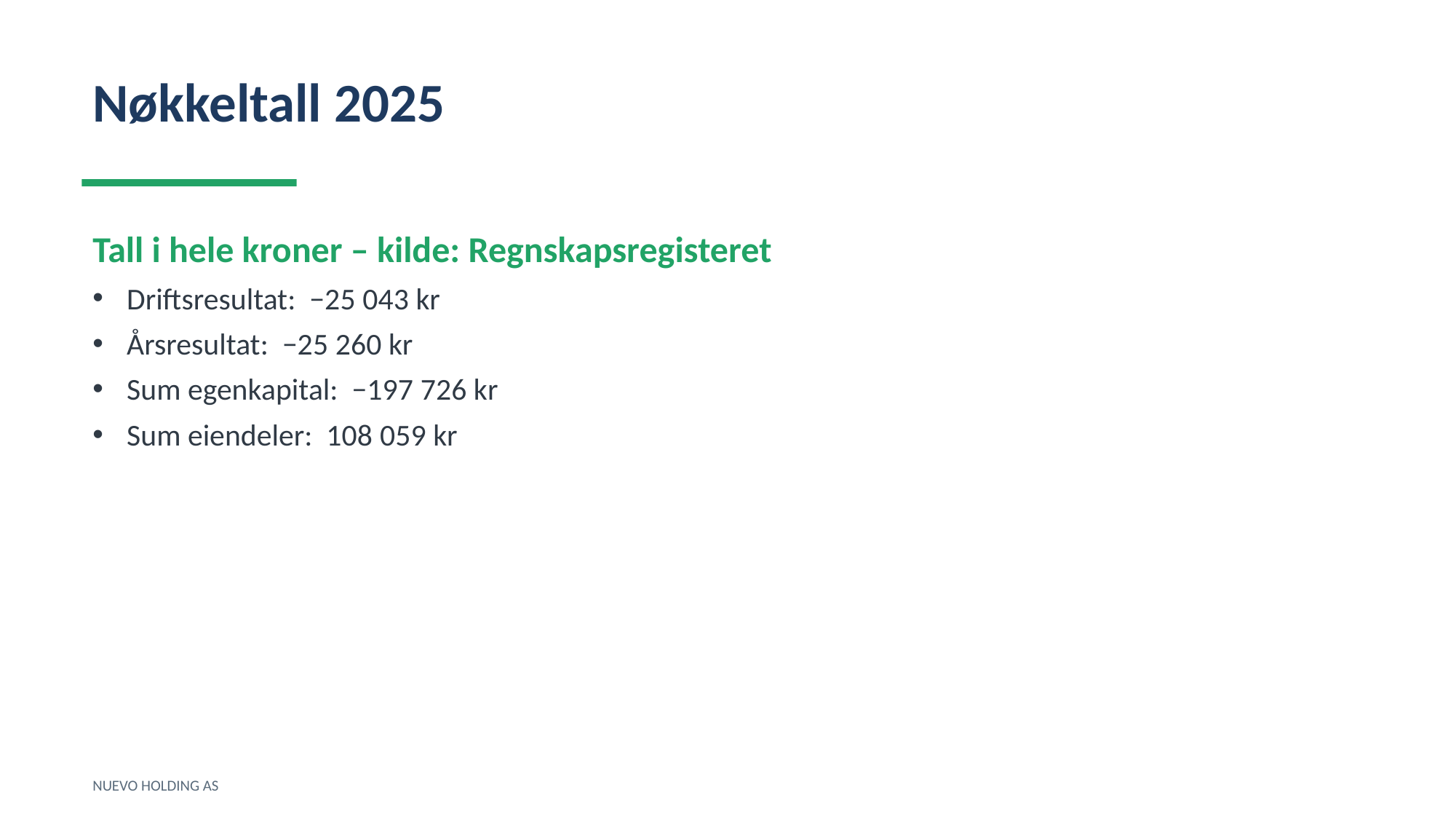

Nøkkeltall 2025

Tall i hele kroner – kilde: Regnskapsregisteret
Driftsresultat:  −25 043 kr
Årsresultat:  −25 260 kr
Sum egenkapital:  −197 726 kr
Sum eiendeler:  108 059 kr
NUEVO HOLDING AS